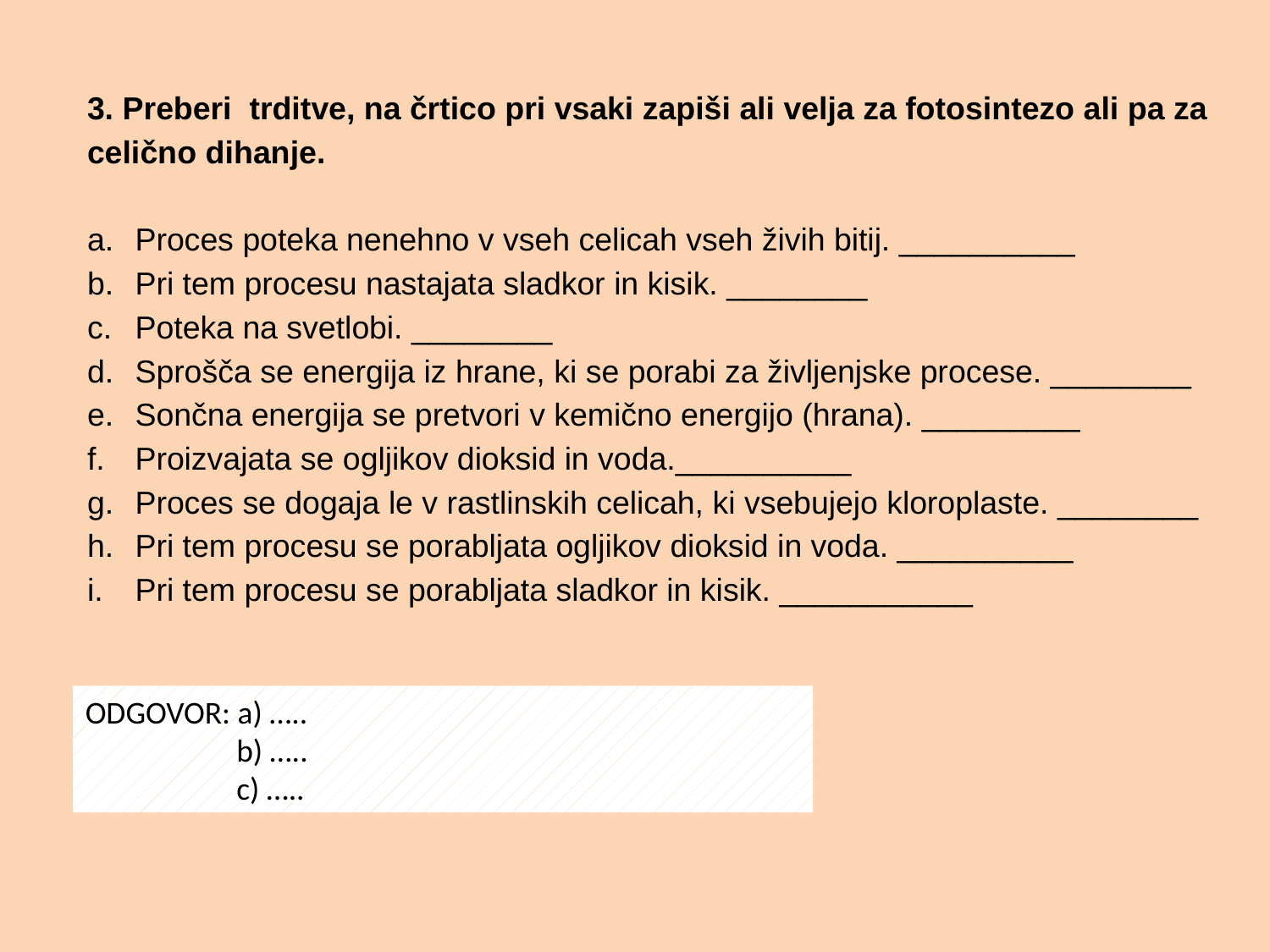

3. Preberi  trditve, na črtico pri vsaki zapiši ali velja za fotosintezo ali pa za celično dihanje.

Proces poteka nenehno v vseh celicah vseh živih bitij. __________
Pri tem procesu nastajata sladkor in kisik. ________
Poteka na svetlobi. ________
Sprošča se energija iz hrane, ki se porabi za življenjske procese. ________
Sončna energija se pretvori v kemično energijo (hrana). _________
Proizvajata se ogljikov dioksid in voda.__________
Proces se dogaja le v rastlinskih celicah, ki vsebujejo kloroplaste. ________
Pri tem procesu se porabljata ogljikov dioksid in voda. __________
Pri tem procesu se porabljata sladkor in kisik. ___________

ODGOVOR: a) …..
                     b) …..
                     c) …..